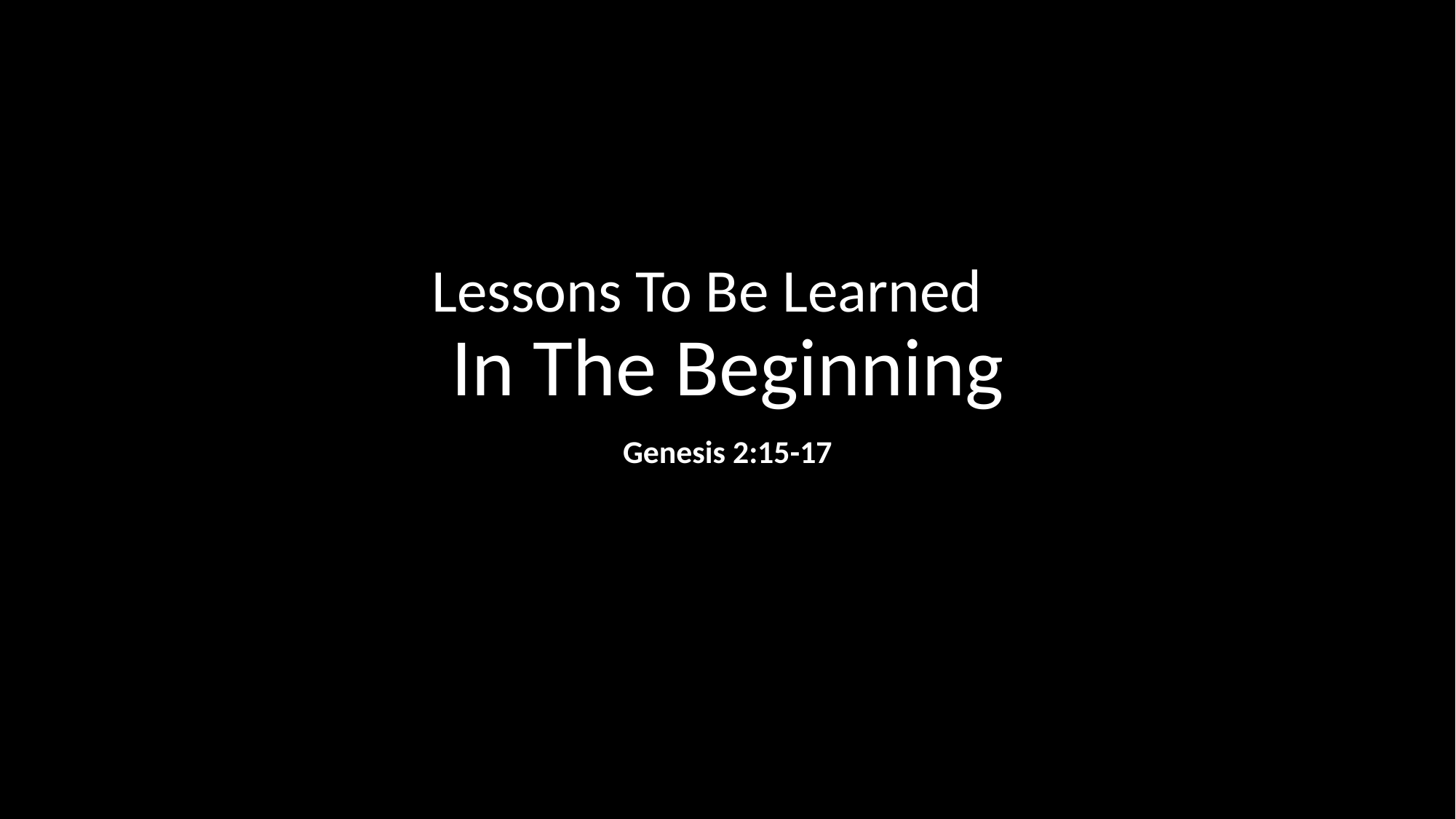

# Lessons To Be Learned In The Beginning
Genesis 2:15-17